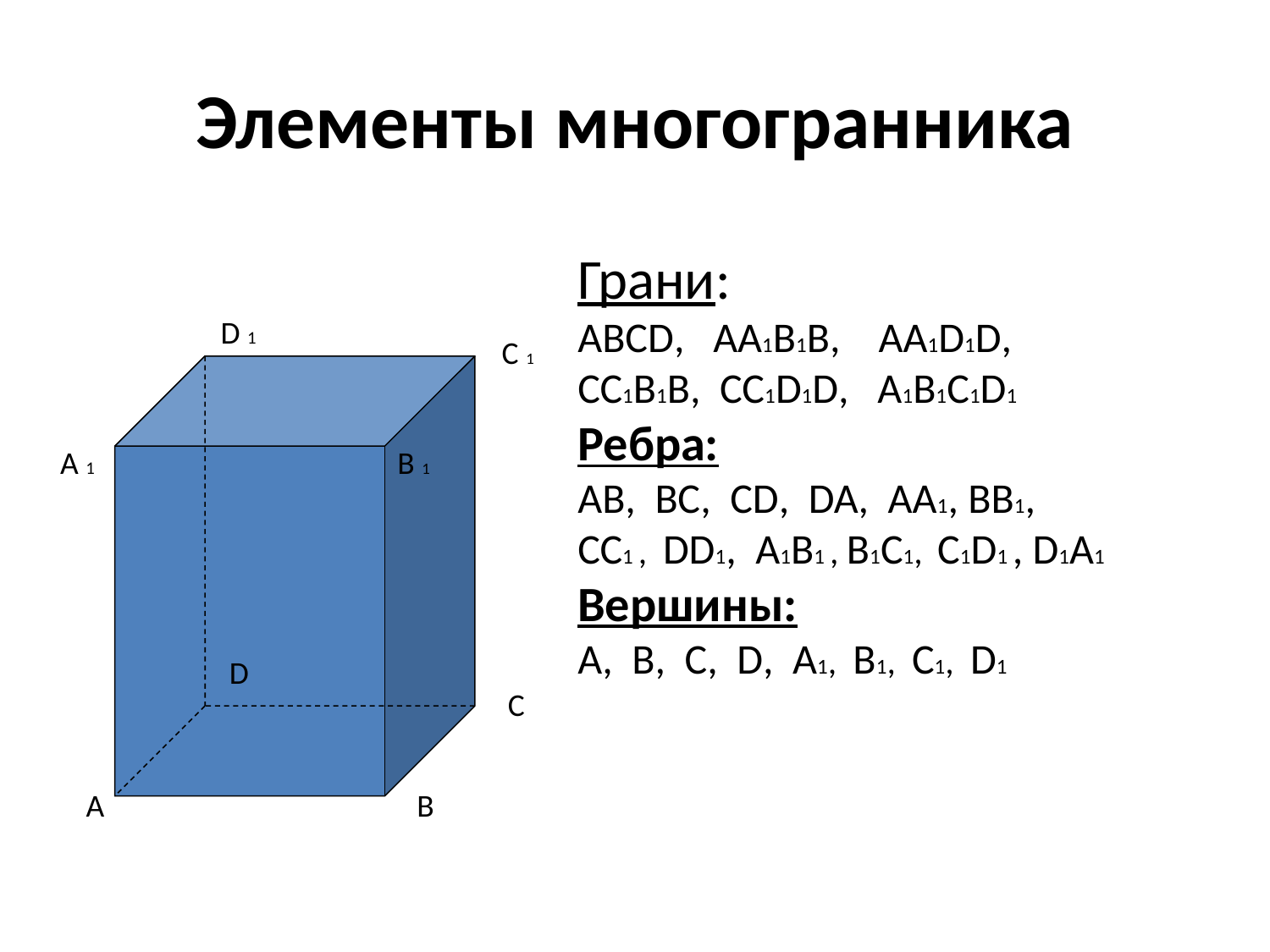

# Элементы многогранника
Грани:
АBСD,   АА1В1В,    АА1D1D,
СС1В1В,  СС1D1D,   А1В1С1D1
Ребра:
АB,  ВС,  СD,  DA,  АА1, ВВ1,
СС1 ,  DD1,  А1В1 , В1С1,   С1D1 , D1A1
Вершины:
А,  B,  С,  D,  А1,  В1,  С1,  D1

D 1
С 1

A 1
В 1
D
С

А
В